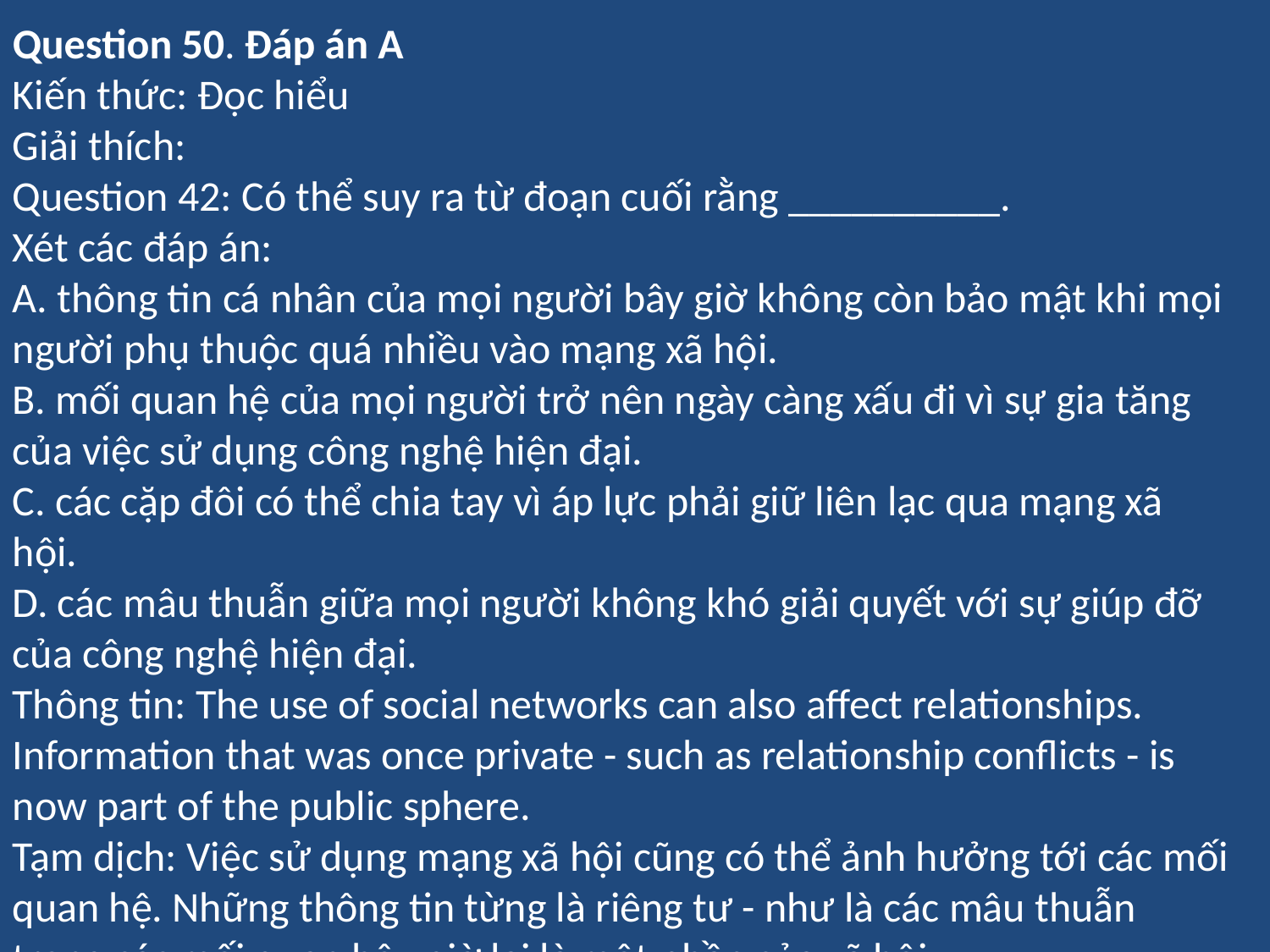

Question 50. Đáp án A
Kiến thức: Đọc hiểu
Giải thích:
Question 42: Có thể suy ra từ đoạn cuối rằng __________.
Xét các đáp án:
A. thông tin cá nhân của mọi người bây giờ không còn bảo mật khi mọi người phụ thuộc quá nhiều vào mạng xã hội.
B. mối quan hệ của mọi người trở nên ngày càng xấu đi vì sự gia tăng của việc sử dụng công nghệ hiện đại.
C. các cặp đôi có thể chia tay vì áp lực phải giữ liên lạc qua mạng xã hội.
D. các mâu thuẫn giữa mọi người không khó giải quyết với sự giúp đỡ của công nghệ hiện đại.
Thông tin: The use of social networks can also affect relationships. Information that was once private - such as relationship conflicts - is now part of the public sphere.
Tạm dịch: Việc sử dụng mạng xã hội cũng có thể ảnh hưởng tới các mối quan hệ. Những thông tin từng là riêng tư - như là các mâu thuẫn trong các mối quan hệ - giờ lại là một phần của xã hội.